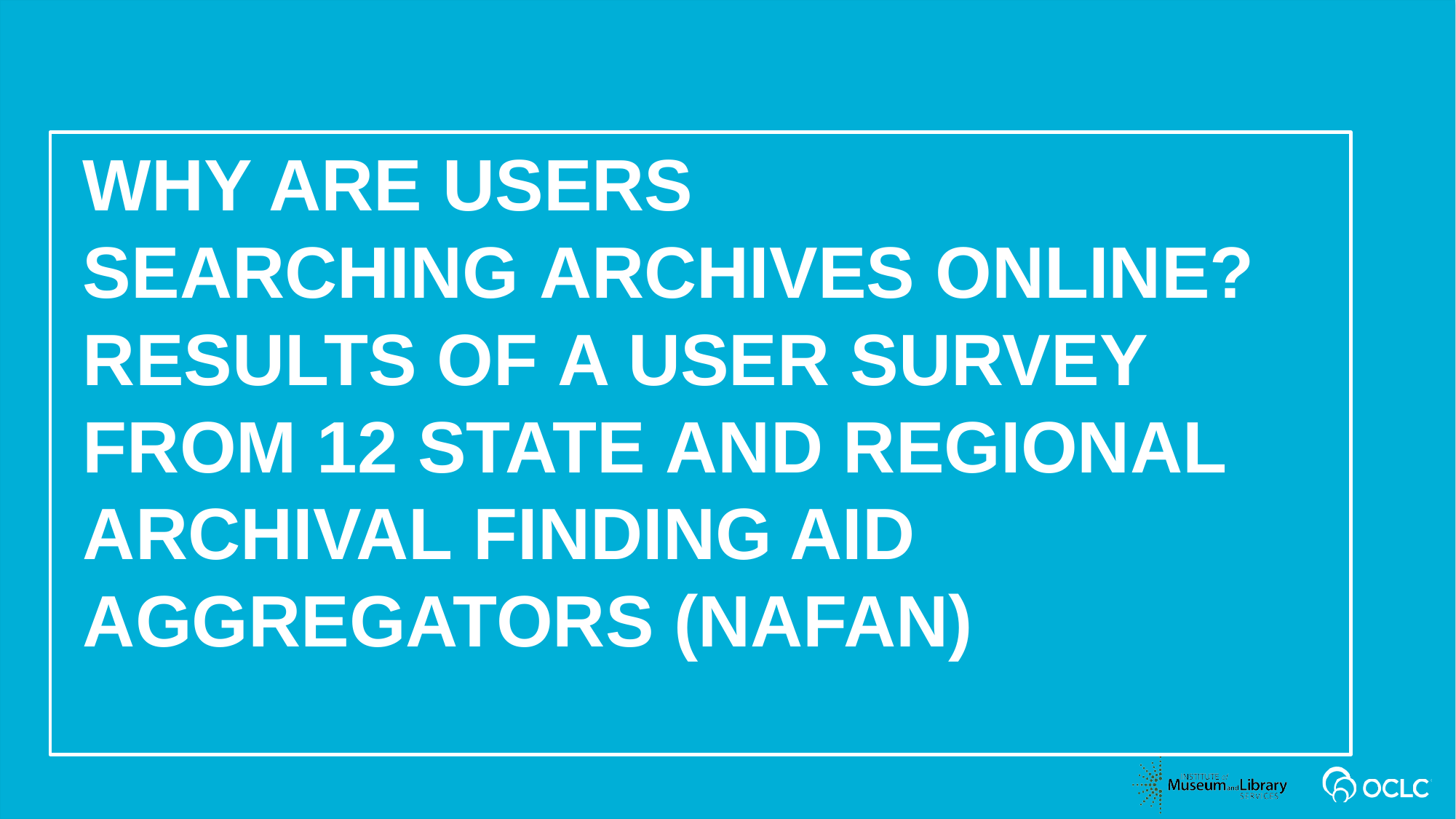

Why Are Users Searching Archives Online? Results of a User Survey from 12 State and Regional Archival Finding Aid Aggregators (NAFAN)